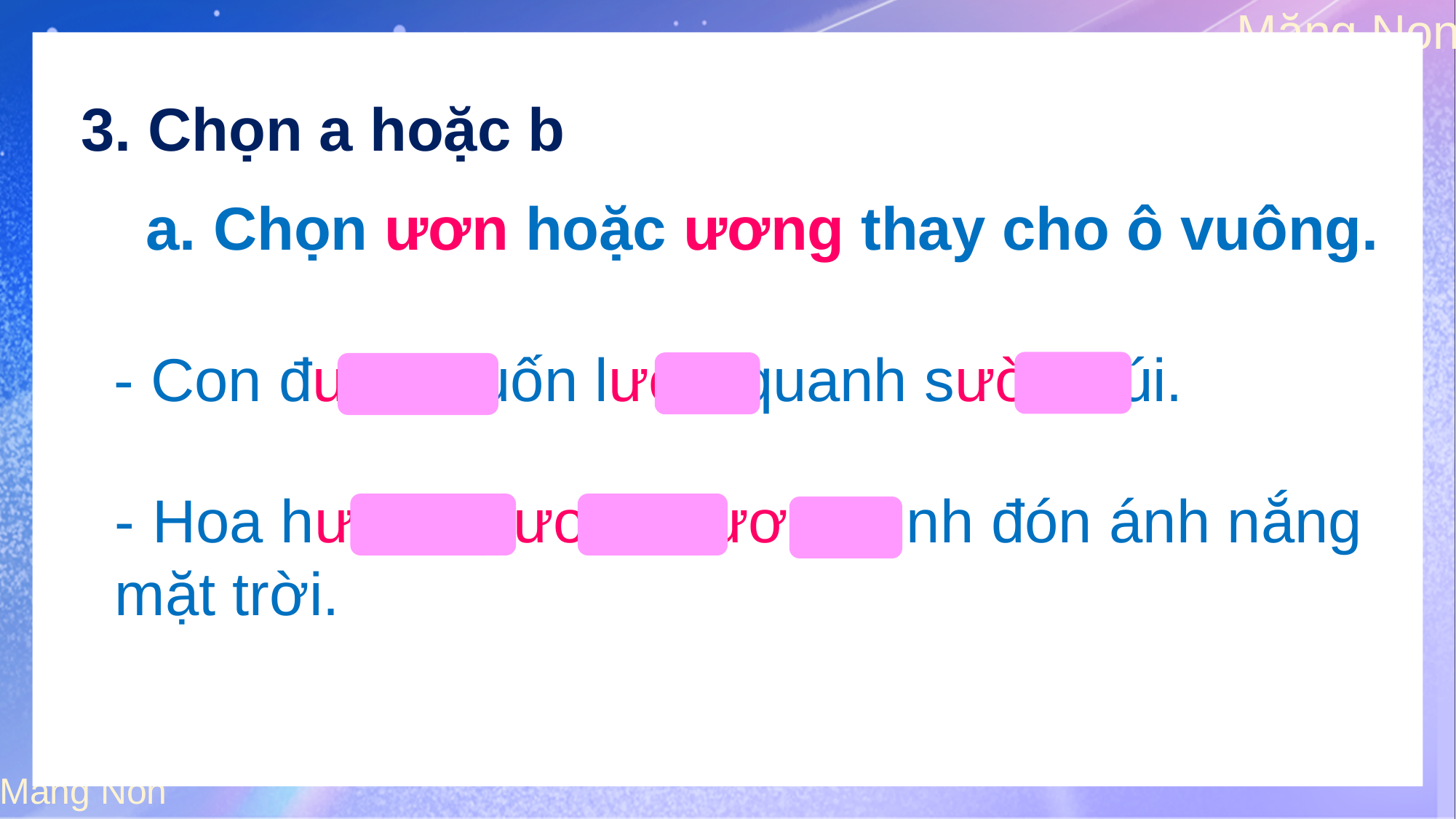

3. Chọn a hoặc b
a. Chọn ươn hoặc ương thay cho ô vuông.
- Con đường uốn lượn quanh sườn núi.

- Hoa hướng dương vươn mình đón ánh nắng mặt trời.